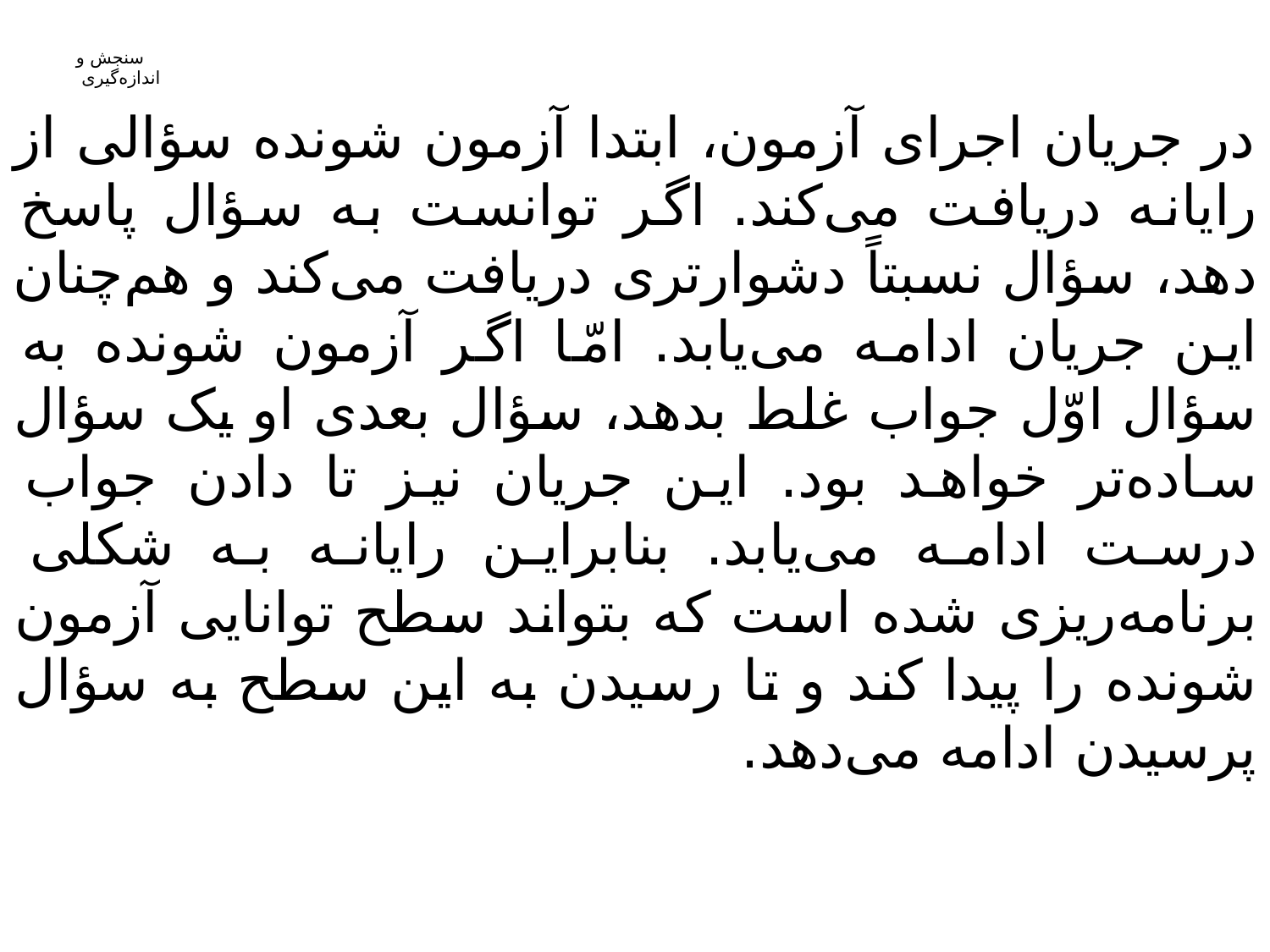

در جریان اجرای آزمون، ابتدا آزمون شونده سؤالی از رایانه دریافت می‌کند. اگر توانست به سؤال پاسخ دهد، سؤال نسبتاً دشوارتری دریافت می‌کند و هم‌چنان این جریان ادامه می‌یابد. امّا اگر آزمون شونده به سؤال اوّل جواب غلط بدهد، سؤال بعدی او یک سؤال ساده‌تر خواهد بود. این جریان نیز تا دادن جواب درست ادامه می‌یابد. بنابراین رایانه به شکلی برنامه‌ریزی شده است که بتواند سطح توانایی آزمون شونده را پیدا کند و تا رسیدن به این سطح به سؤال پرسیدن ادامه می‌دهد.

# سنجش و اندازه‌گیری